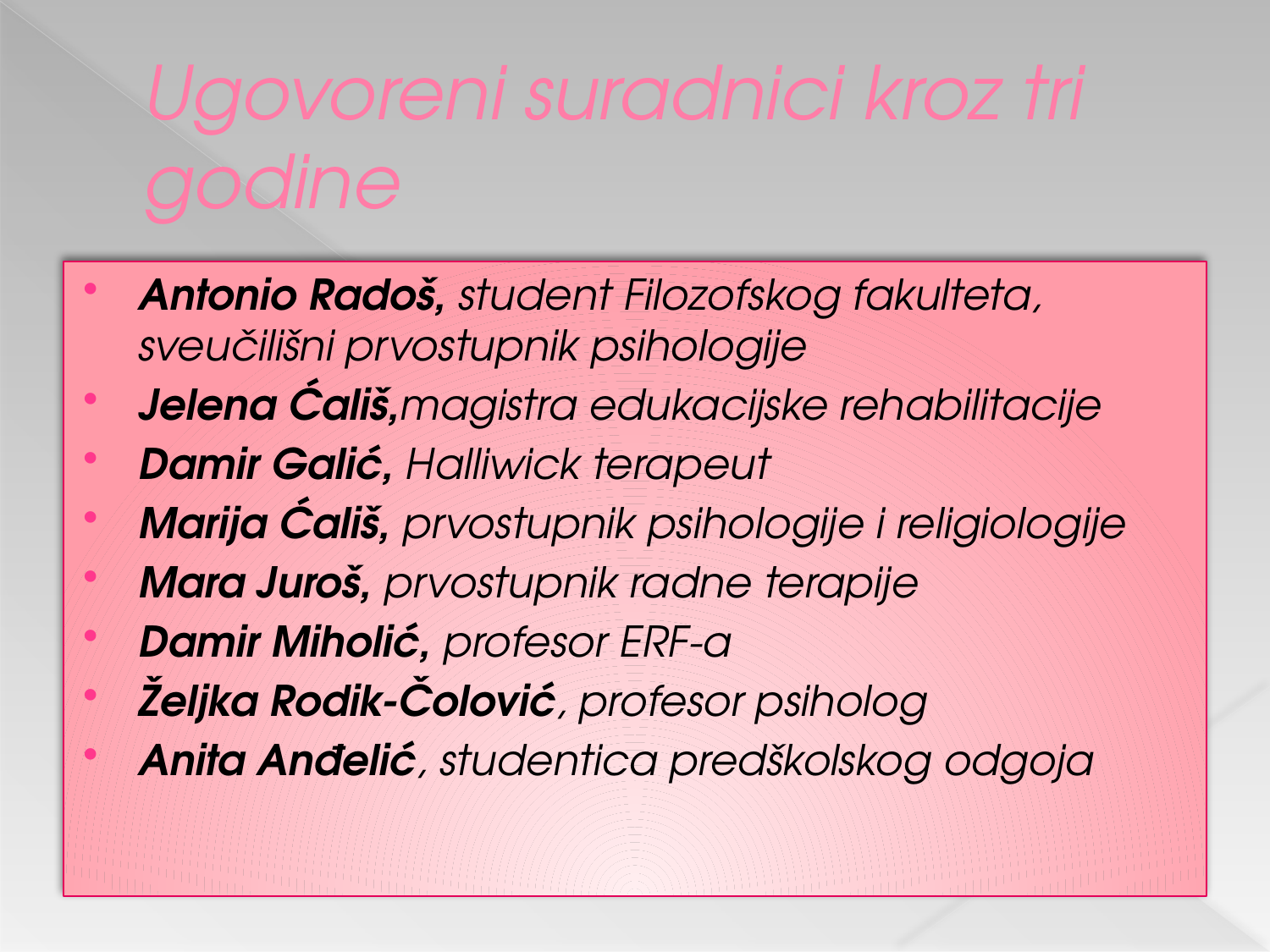

# Ugovoreni suradnici kroz tri godine
Antonio Radoš, student Filozofskog fakulteta, sveučilišni prvostupnik psihologije
Jelena Ćališ,magistra edukacijske rehabilitacije
Damir Galić, Halliwick terapeut
Marija Ćališ, prvostupnik psihologije i religiologije
Mara Juroš, prvostupnik radne terapije
Damir Miholić, profesor ERF-a
Željka Rodik-Čolović, profesor psiholog
Anita Anđelić, studentica predškolskog odgoja